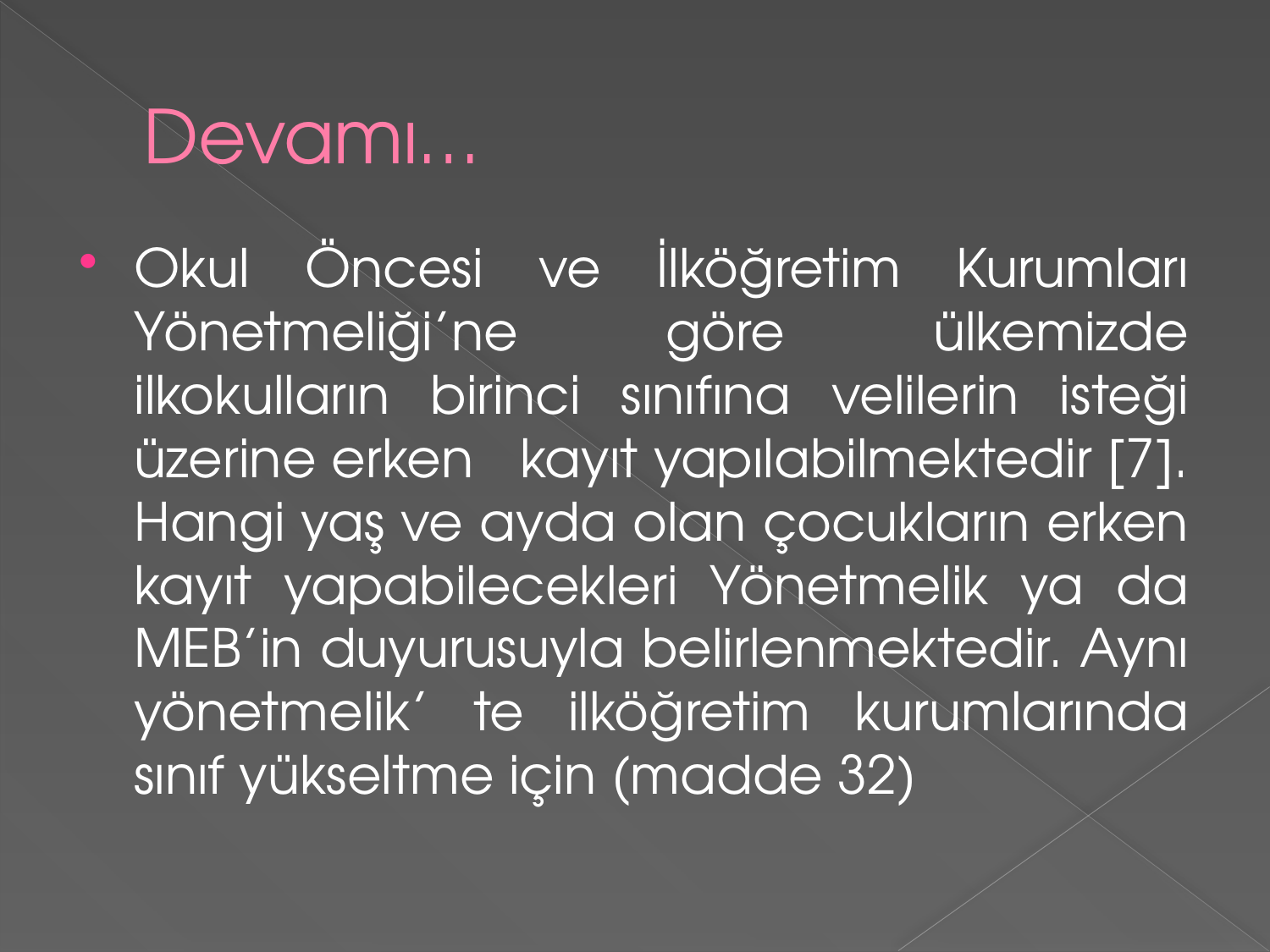

# Devamı…
Okul Öncesi ve İlköğretim Kurumları Yönetmeliği’ne göre ülkemizde ilkokulların birinci sınıfına velilerin isteği üzerine erken   kayıt yapılabilmektedir [7]. Hangi yaş ve ayda olan çocukların erken kayıt yapabilecekleri Yönetmelik ya da MEB’in duyurusuyla belirlenmektedir. Aynı yönetmelik’ te ilköğretim kurumlarında sınıf yükseltme için (madde 32)